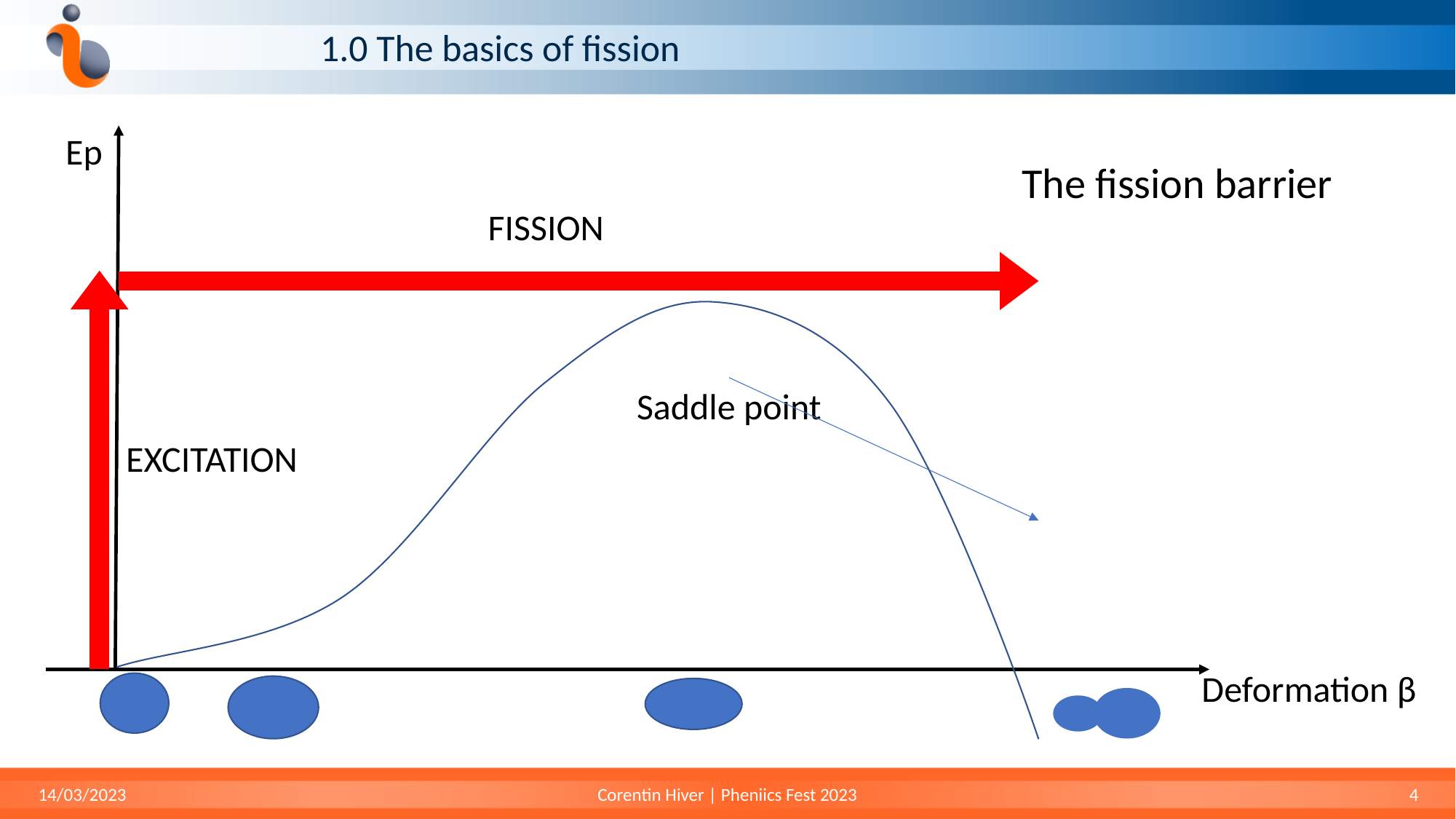

# 1.0 The basics of fission
Ep
Deformation β
The fission barrier
FISSION

Saddle point
EXCITATION

14/03/2023
Corentin Hiver | Pheniics Fest 2023
4